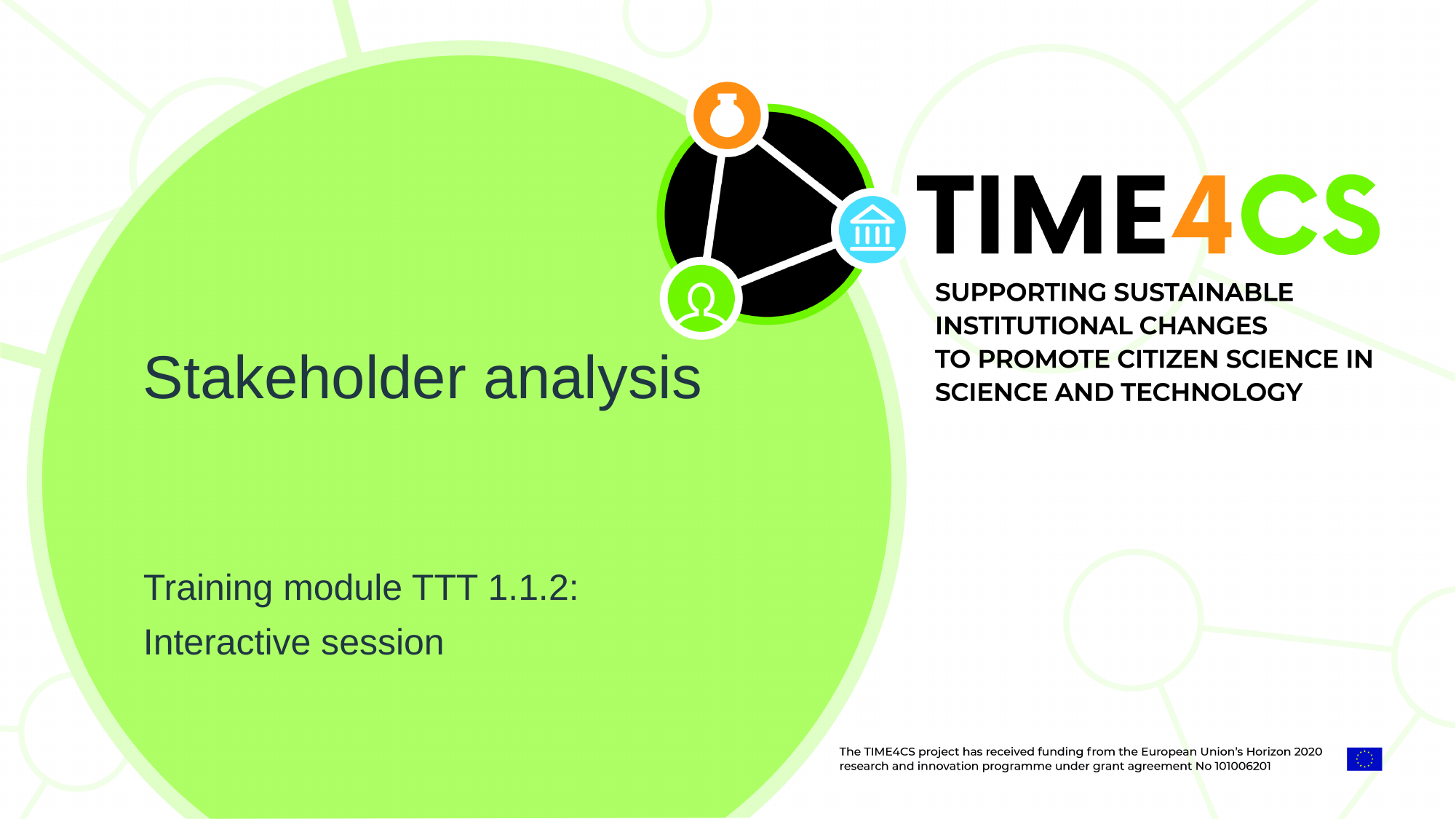

Stakeholder analysis
Training module TTT 1.1.2:
Interactive session